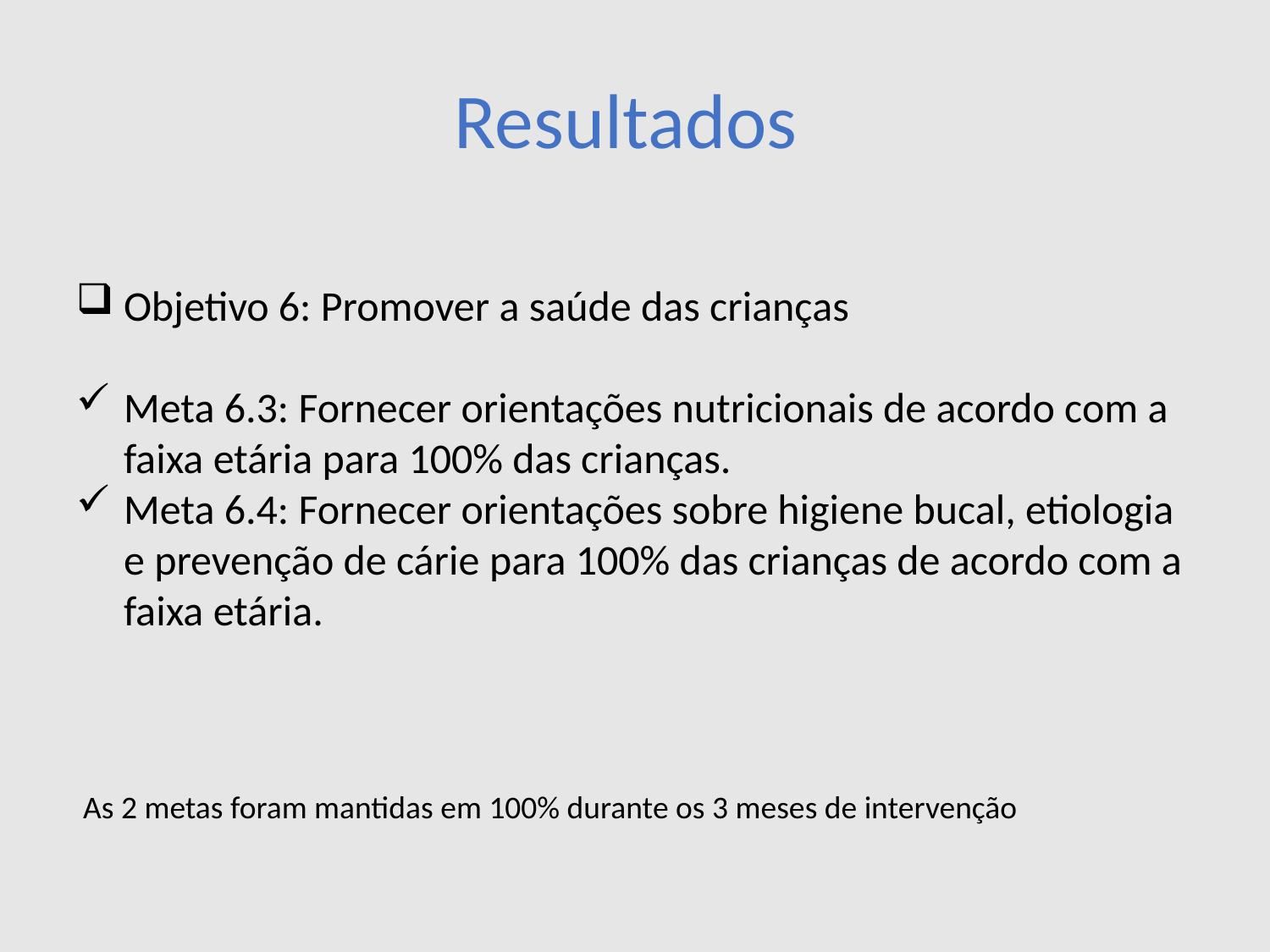

# Resultados

Objetivo 6: Promover a saúde das crianças

Meta 6.3: Fornecer orientações nutricionais de acordo com a faixa etária para 100% das crianças.
Meta 6.4: Fornecer orientações sobre higiene bucal, etiologia e prevenção de cárie para 100% das crianças de acordo com a faixa etária.

 As 2 metas foram mantidas em 100% durante os 3 meses de intervenção